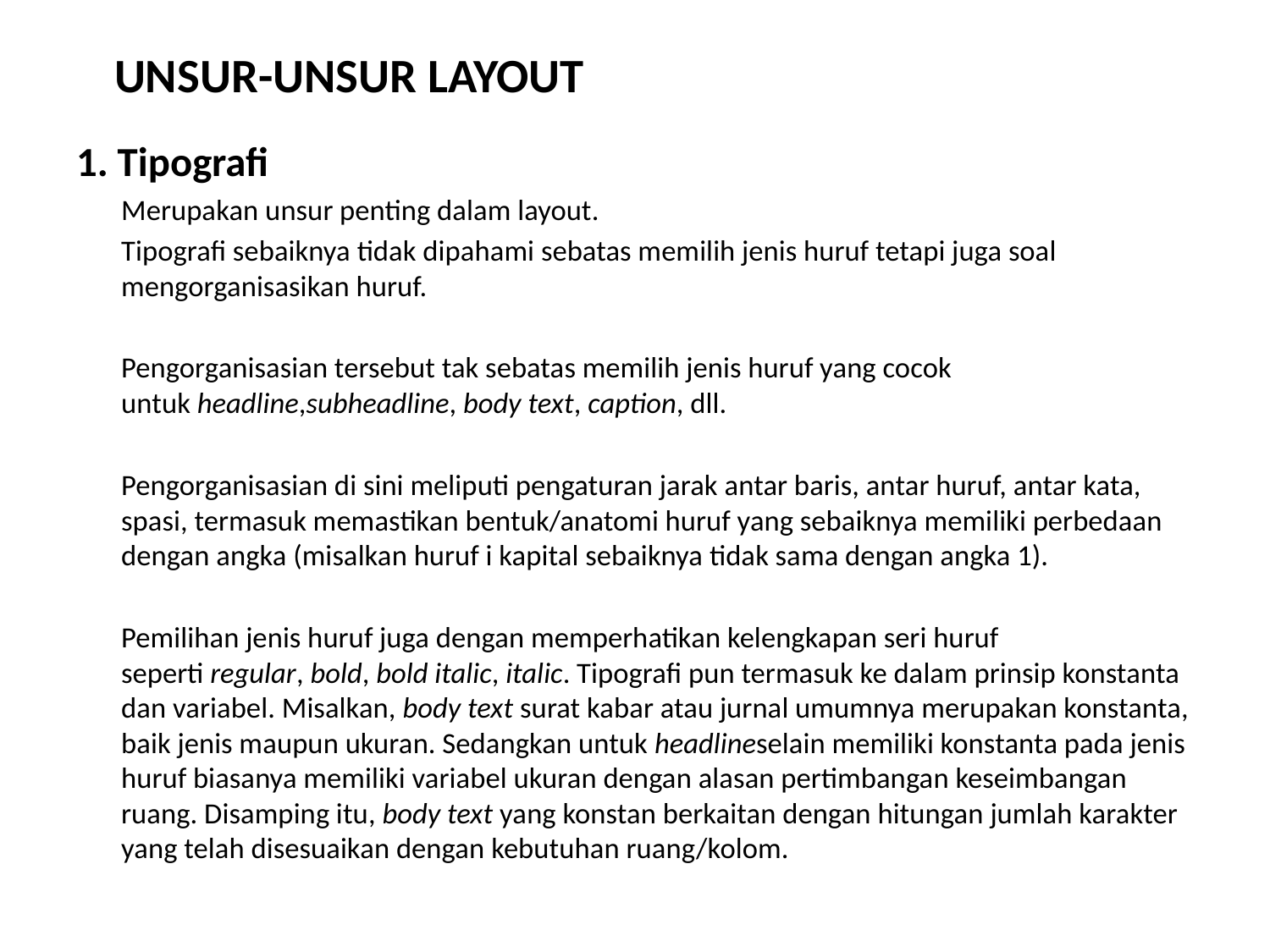

# UNSUR-UNSUR LAYOUT
1. Tipografi
	Merupakan unsur penting dalam layout.
	Tipografi sebaiknya tidak dipahami sebatas memilih jenis huruf tetapi juga soal mengorganisasikan huruf.

	Pengorganisasian tersebut tak sebatas memilih jenis huruf yang cocok untuk headline,subheadline, body text, caption, dll.

	Pengorganisasian di sini meliputi pengaturan jarak antar baris, antar huruf, antar kata, spasi, termasuk memastikan bentuk/anatomi huruf yang sebaiknya memiliki perbedaan dengan angka (misalkan huruf i kapital sebaiknya tidak sama dengan angka 1).

	Pemilihan jenis huruf juga dengan memperhatikan kelengkapan seri huruf seperti regular, bold, bold italic, italic. Tipografi pun termasuk ke dalam prinsip konstanta dan variabel. Misalkan, body text surat kabar atau jurnal umumnya merupakan konstanta, baik jenis maupun ukuran. Sedangkan untuk headlineselain memiliki konstanta pada jenis huruf biasanya memiliki variabel ukuran dengan alasan pertimbangan keseimbangan ruang. Disamping itu, body text yang konstan berkaitan dengan hitungan jumlah karakter yang telah disesuaikan dengan kebutuhan ruang/kolom.